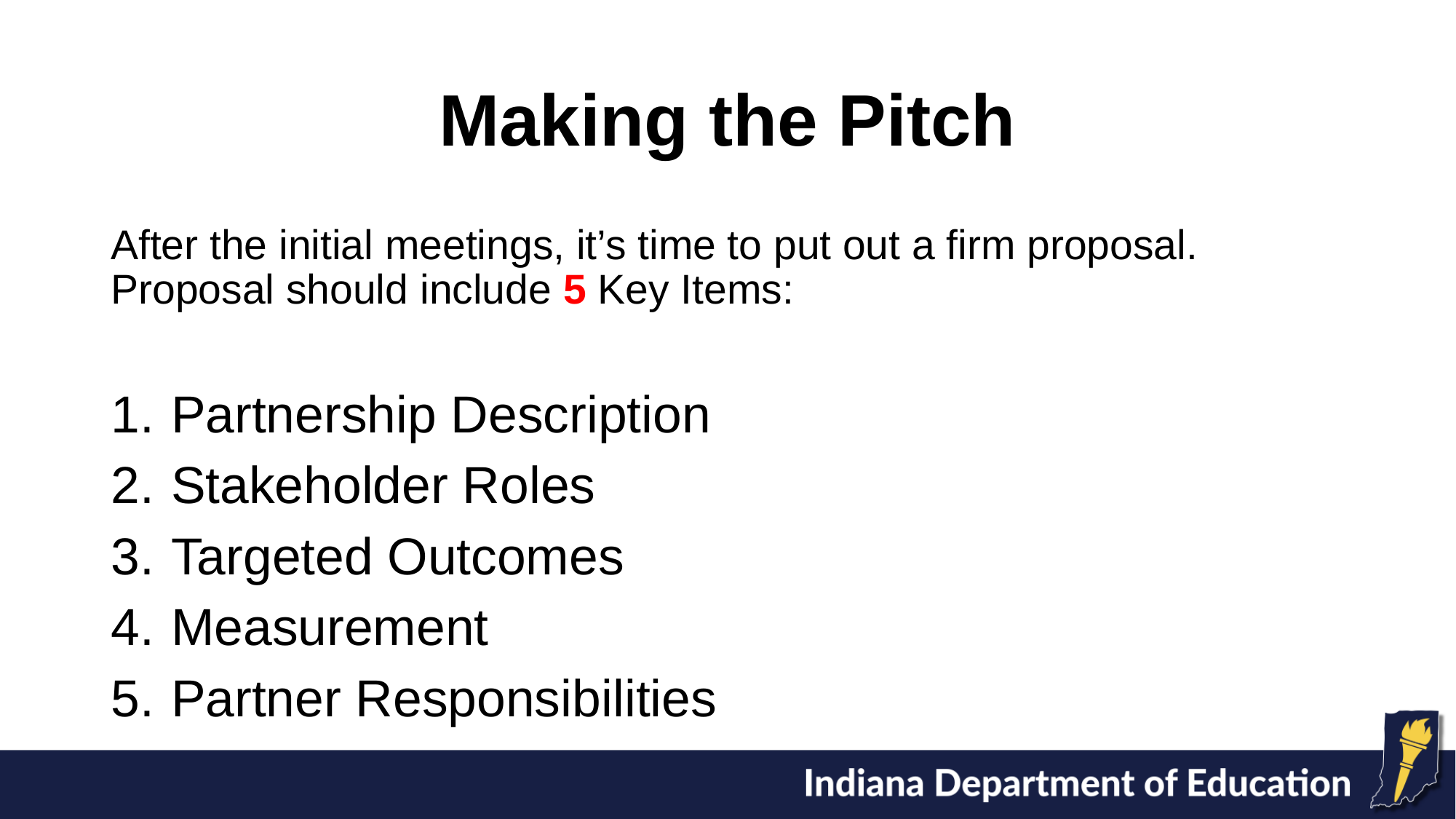

# Making the Pitch
After the initial meetings, it’s time to put out a firm proposal.  Proposal should include 5 Key Items:

Partnership Description
Stakeholder Roles
Targeted Outcomes
Measurement
Partner Responsibilities